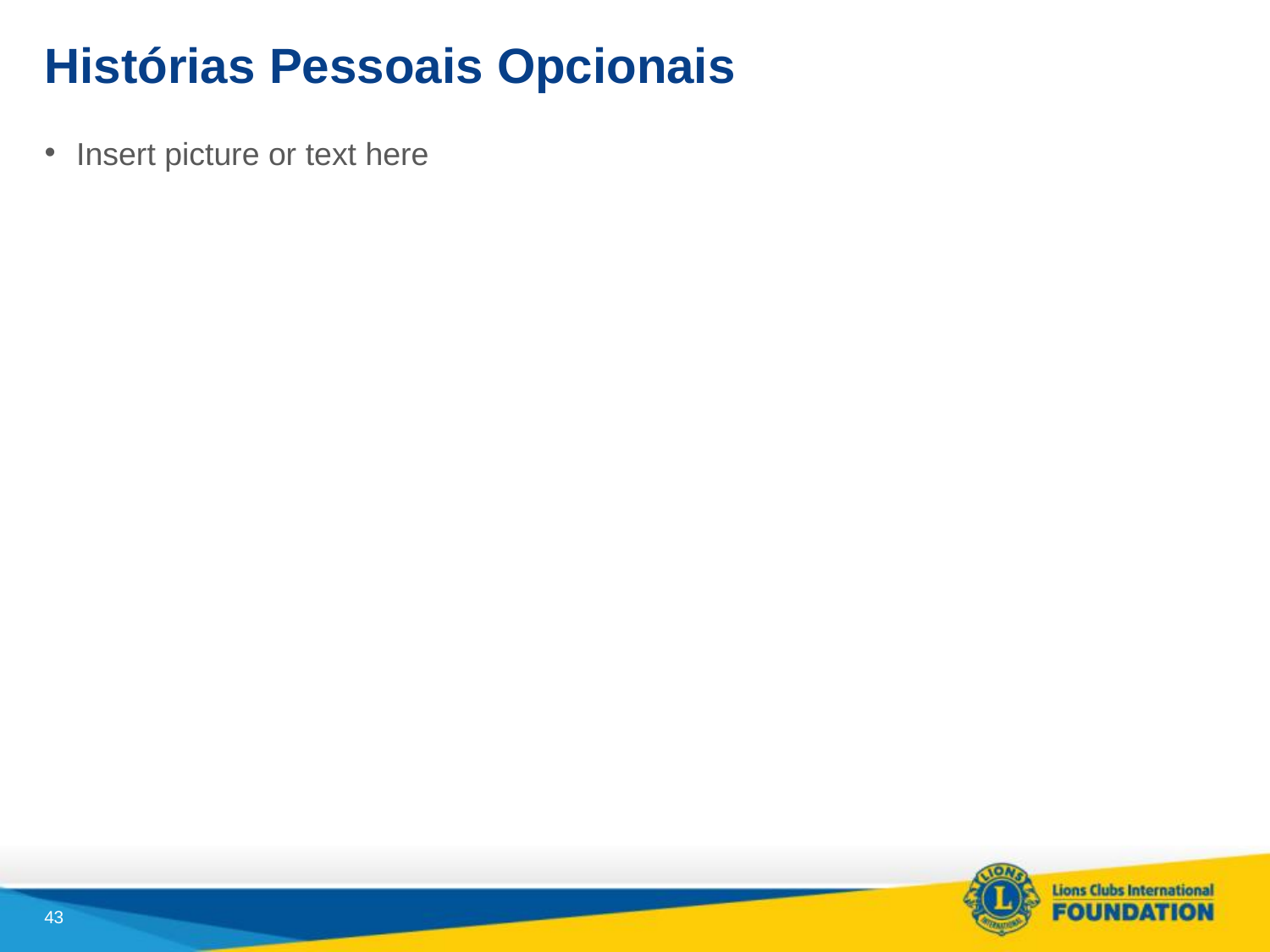

# Histórias Pessoais Opcionais
Insert picture or text here